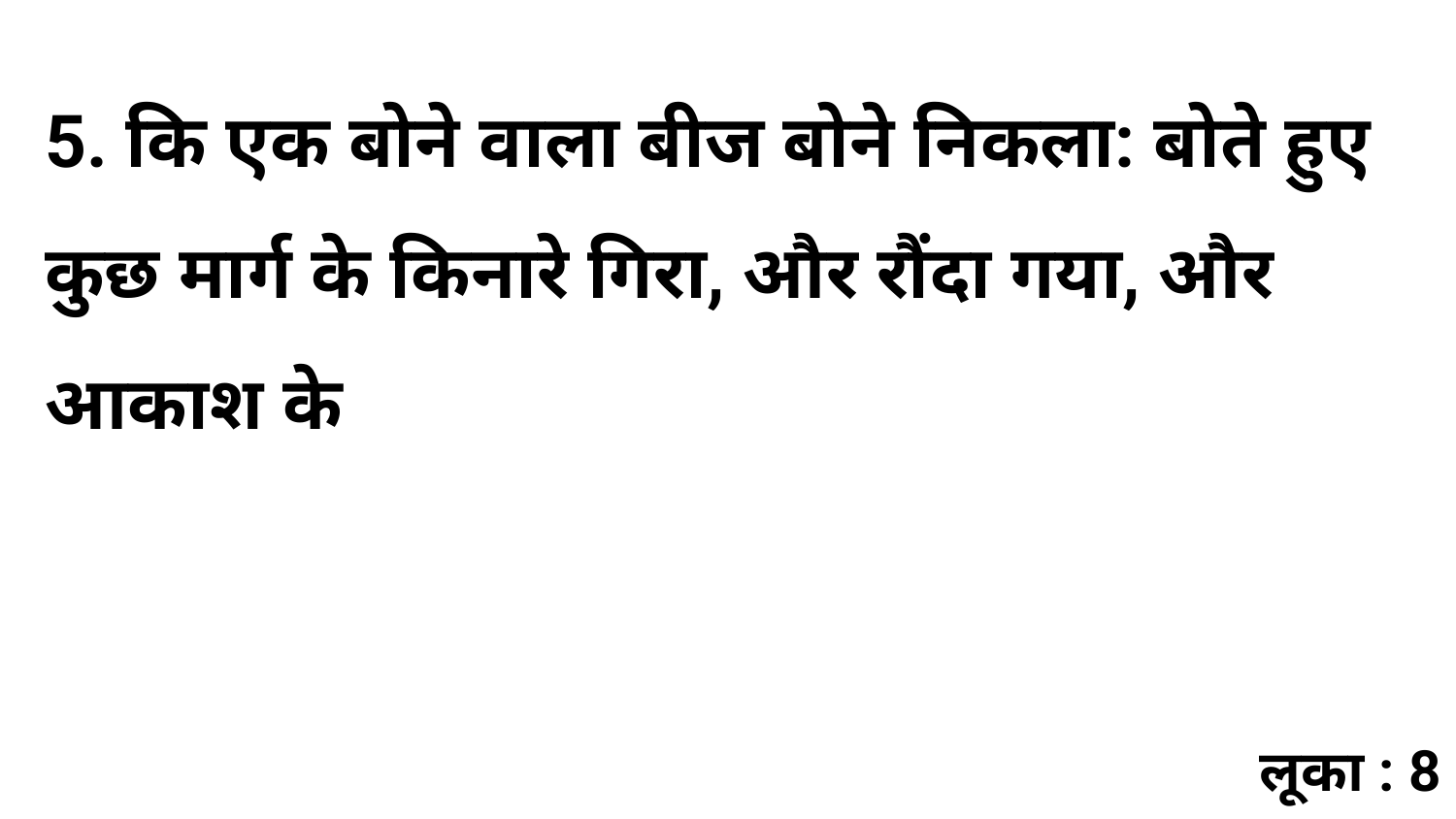

5. कि एक बोने वाला बीज बोने निकला: बोते हुए कुछ मार्ग के किनारे गिरा, और रौंदा गया, और आकाश के
लूका : 8